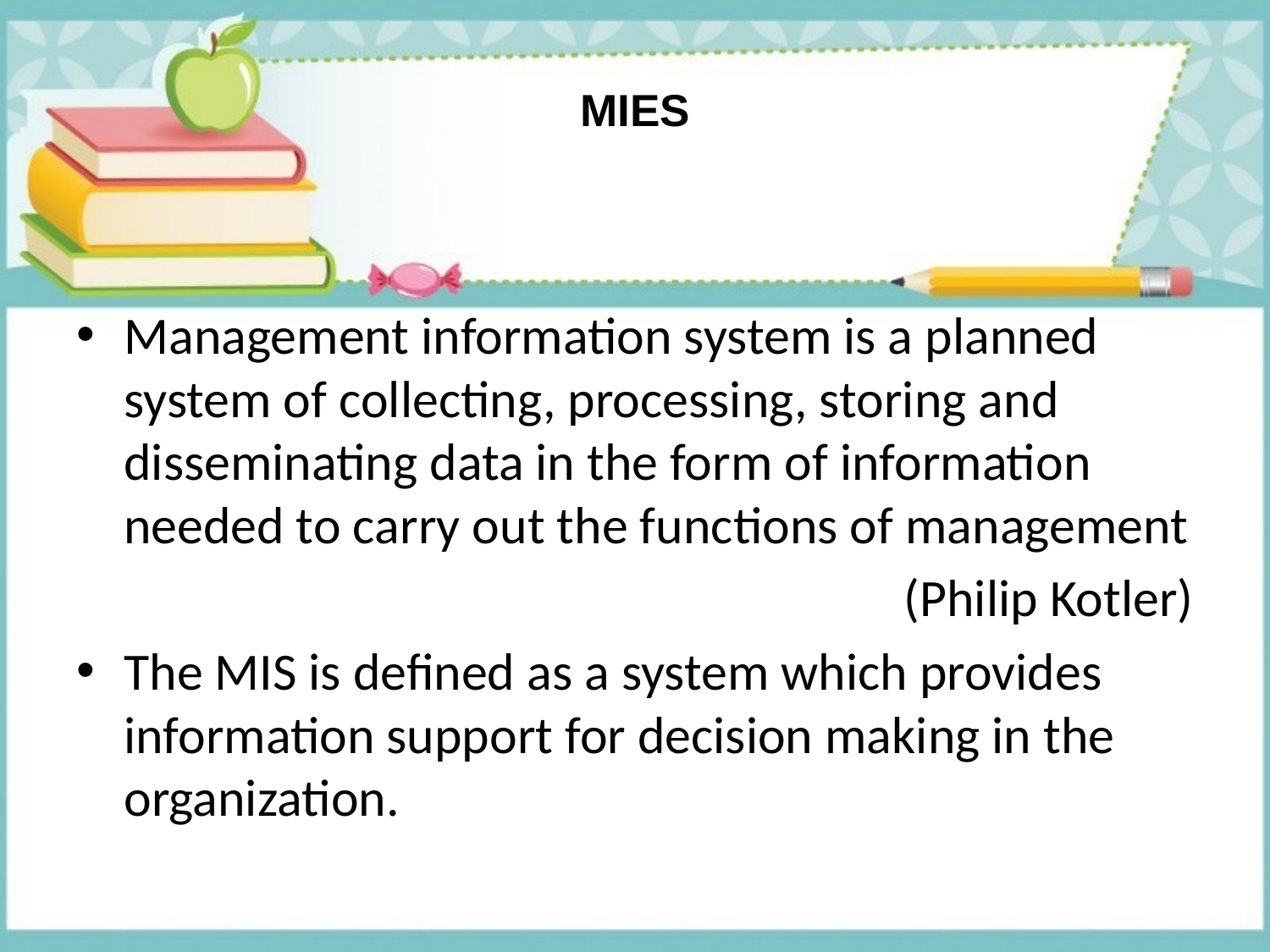

# MIES

Management information system is a planned system of collecting, processing, storing and disseminating data in the form of information needed to carry out the functions of management
                                       							(Philip Kotler)
The MIS is defined as a system which provides information support for decision making in the organization.